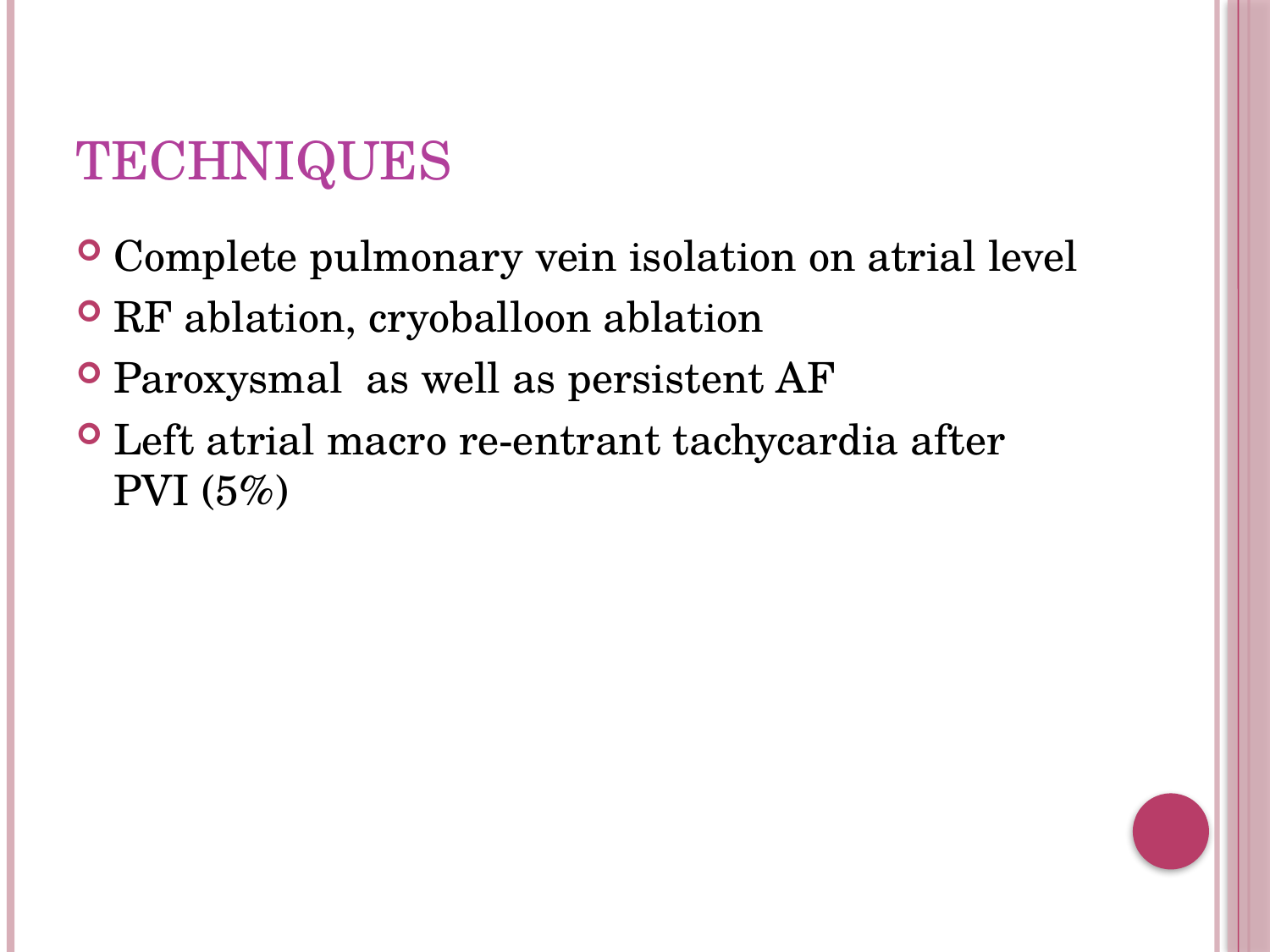

# Techniques
Complete pulmonary vein isolation on atrial level
RF ablation, cryoballoon ablation
Paroxysmal  as well as persistent AF
Left atrial macro re-entrant tachycardia after PVI (5%)